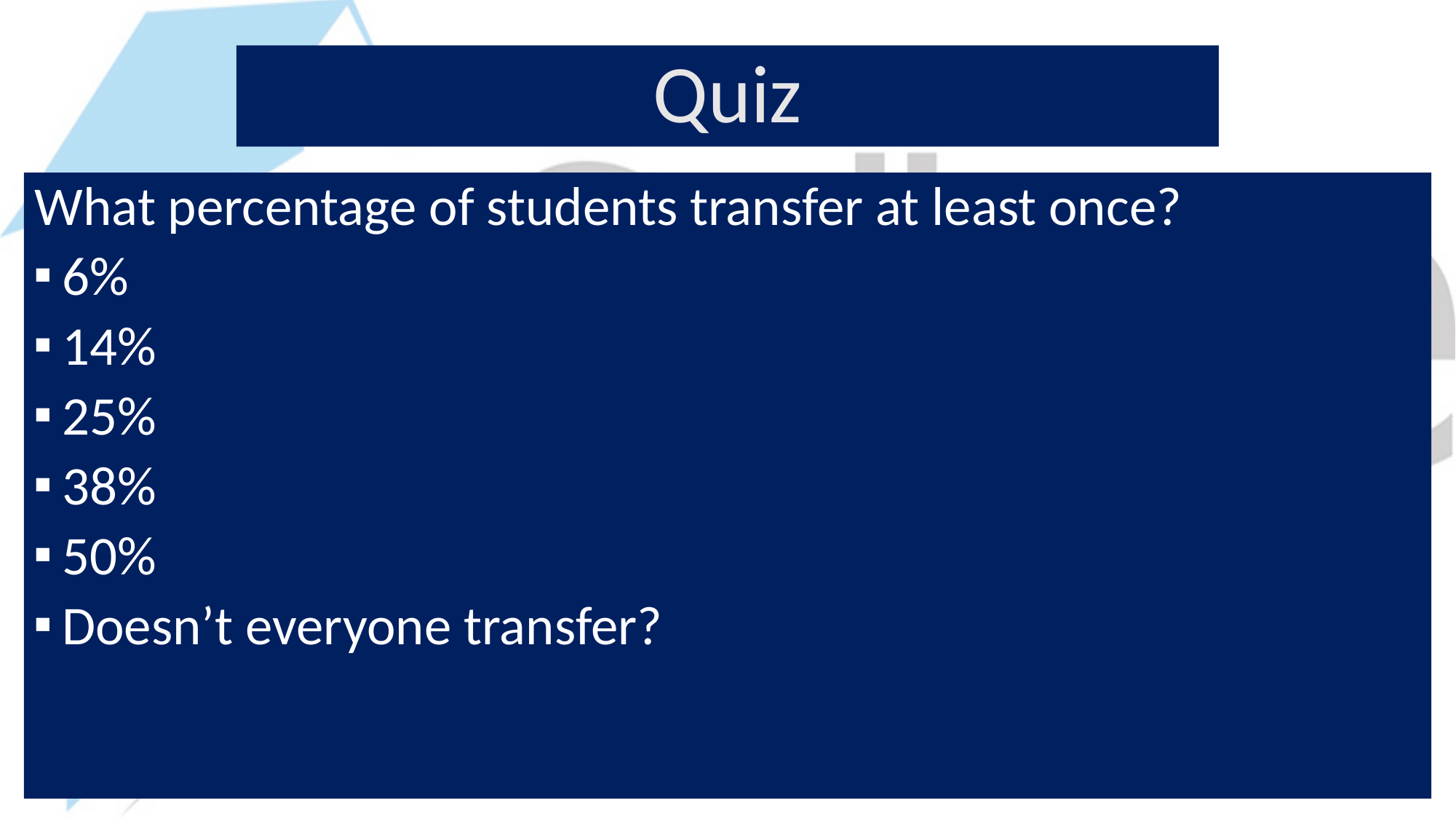

# Quiz
What percentage of students transfer at least once?
6%
14%
25%
38%
50%
Doesn’t everyone transfer?